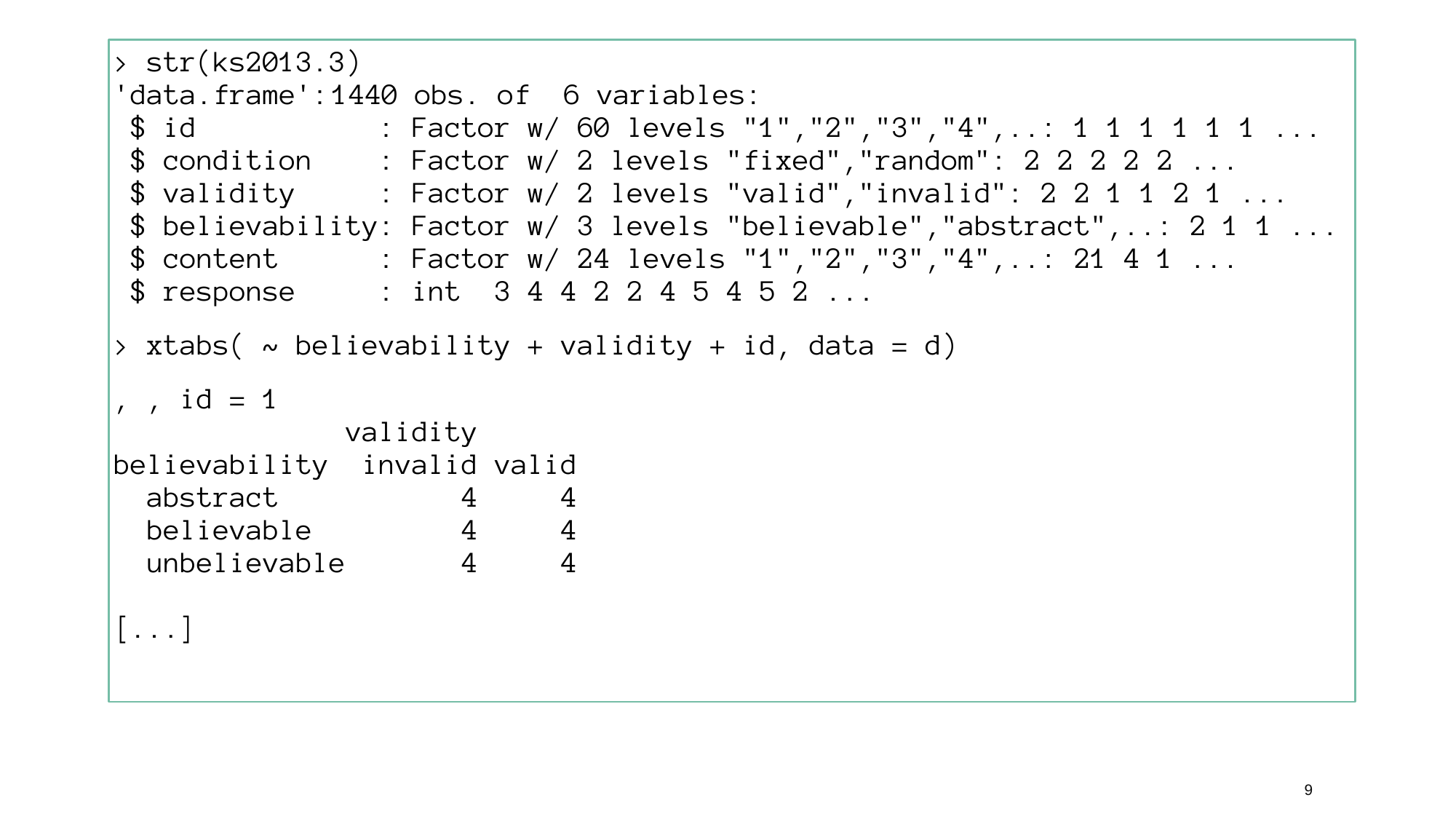

> str(ks2013.3)
'data.frame':	1440 obs. of  6 variables:
 $ id           : Factor w/ 60 levels "1","2","3","4",..: 1 1 1 1 1 1 ...
 $ condition    : Factor w/ 2 levels "fixed","random": 2 2 2 2 2 ...
 $ validity     : Factor w/ 2 levels "valid","invalid": 2 2 1 1 2 1 ...
 $ believability: Factor w/ 3 levels "believable","abstract",..: 2 1 1 ...
 $ content      : Factor w/ 24 levels "1","2","3","4",..: 21 4 1 ...
 $ response     : int  3 4 4 2 2 4 5 4 5 2 ...
> xtabs( ~ believability + validity + id, data = d)
, , id = 1
              validity
believability  invalid valid
  abstract           4     4
  believable         4     4
  unbelievable       4     4
[...]

9